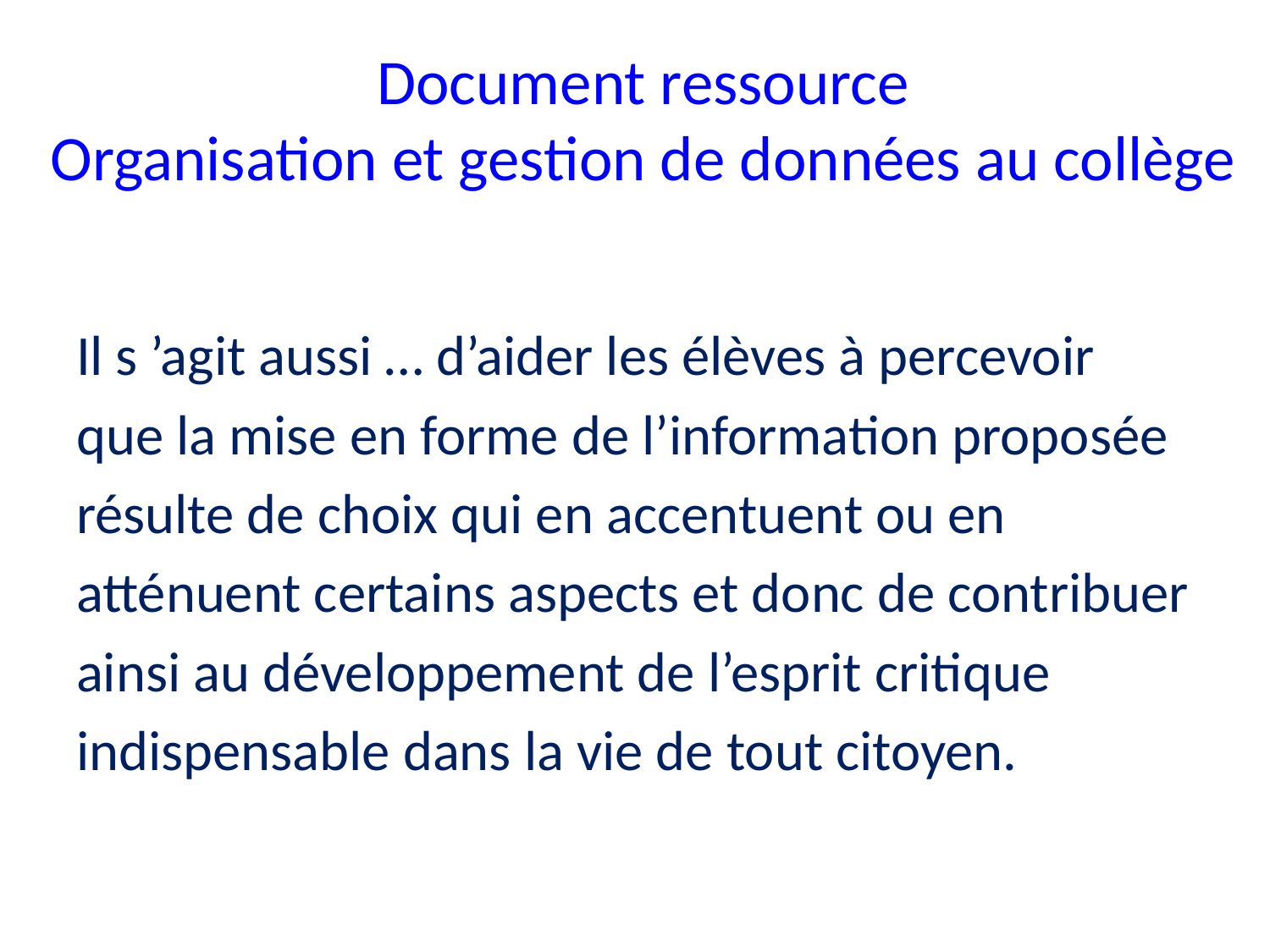

# Document ressource Organisation et gestion de données au collège
Il s ’agit aussi … d’aider les élèves à percevoir
que la mise en forme de l’information proposée
résulte de choix qui en accentuent ou en
atténuent certains aspects et donc de contribuer
ainsi au développement de l’esprit critique
indispensable dans la vie de tout citoyen.